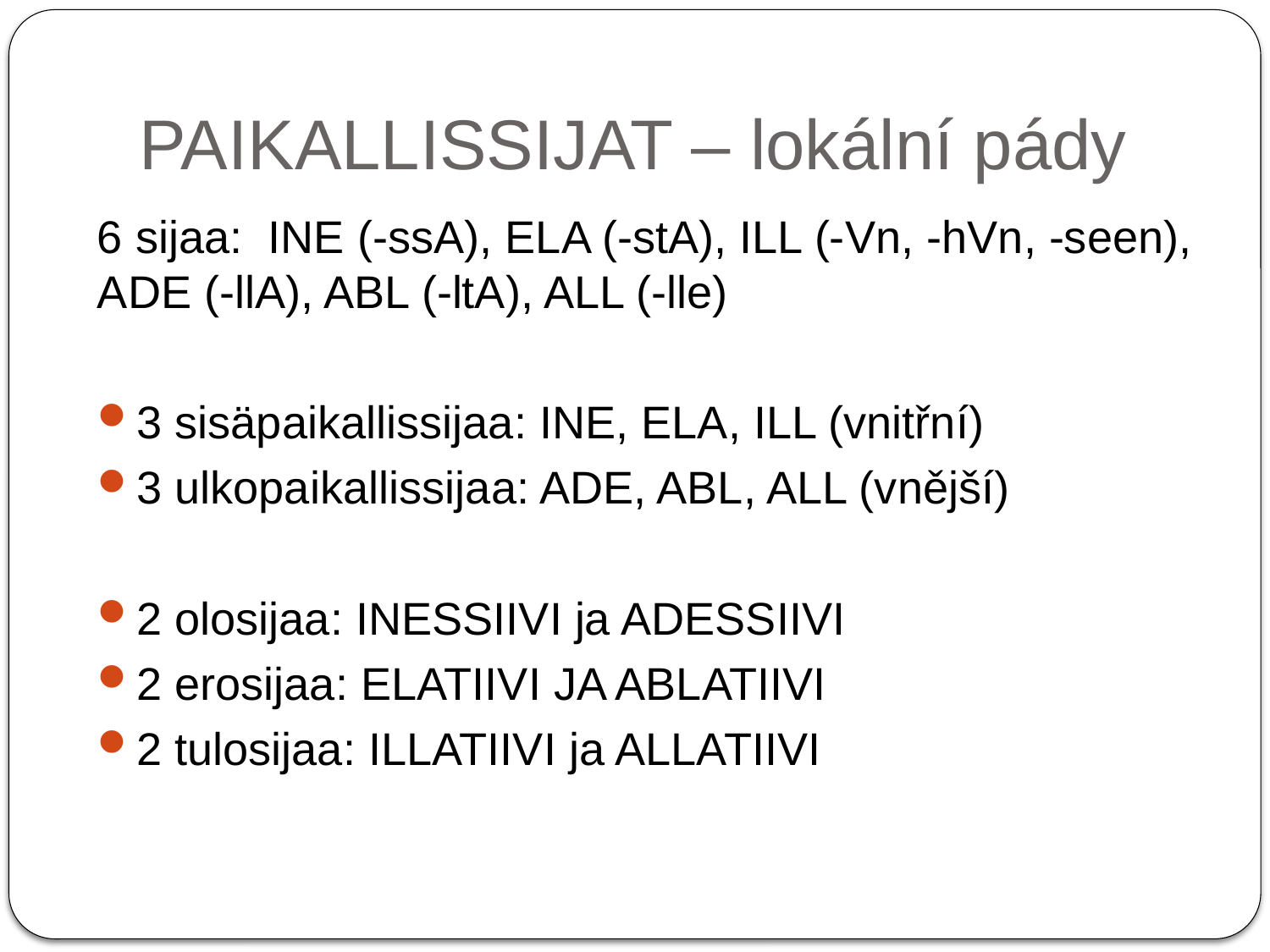

# PAIKALLISSIJAT – lokální pády
6 sijaa:  INE (-ssA), ELA (-stA), ILL (-Vn, -hVn, -seen), ADE (-llA), ABL (-ltA), ALL (-lle)

3 sisäpaikallissijaa: INE, ELA, ILL (vnitřní)
3 ulkopaikallissijaa: ADE, ABL, ALL (vnější)

2 olosijaa: INESSIIVI ja ADESSIIVI
2 erosijaa: ELATIIVI JA ABLATIIVI
2 tulosijaa: ILLATIIVI ja ALLATIIVI